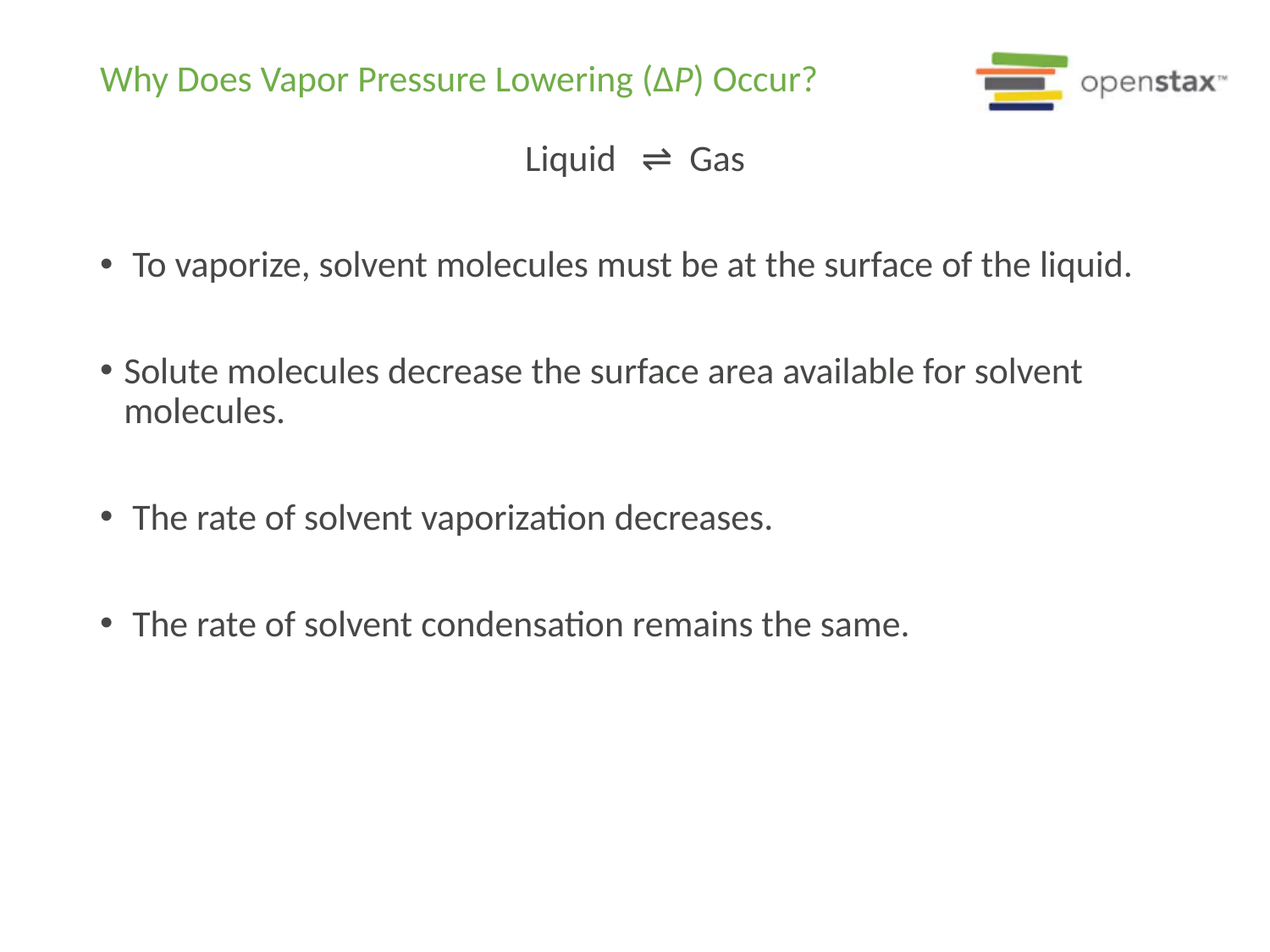

# Why Does Vapor Pressure Lowering (ΔP) Occur?
Liquid   ⇌  Gas

 To vaporize, solvent molecules must be at the surface of the liquid.

Solute molecules decrease the surface area available for solvent molecules.

 The rate of solvent vaporization decreases.

 The rate of solvent condensation remains the same.